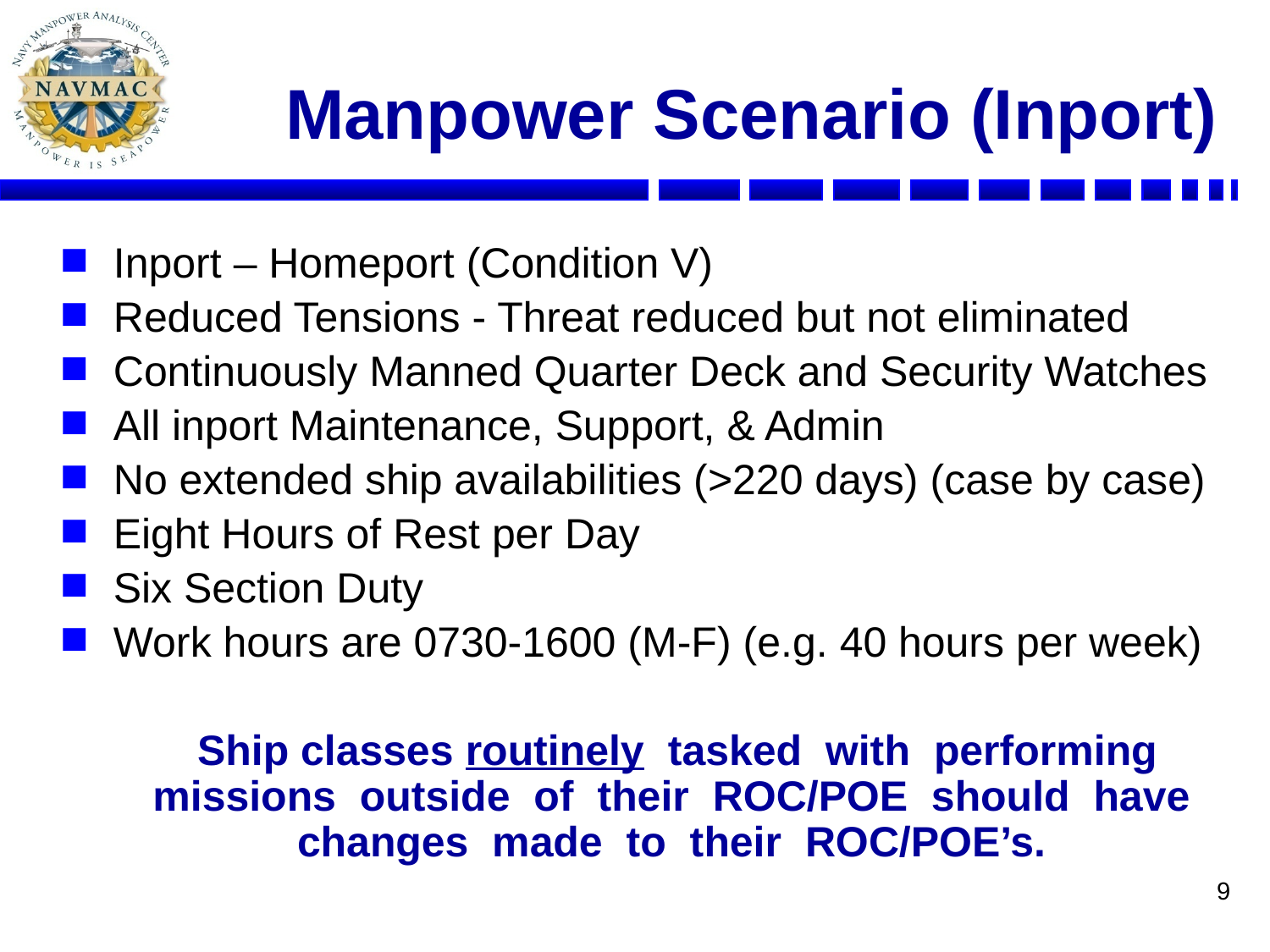

# Manpower Scenario (Inport)
Inport – Homeport (Condition V)
Reduced Tensions - Threat reduced but not eliminated
Continuously Manned Quarter Deck and Security Watches
All inport Maintenance, Support, & Admin
No extended ship availabilities (>220 days) (case by case)
Eight Hours of Rest per Day
Six Section Duty
Work hours are 0730-1600 (M-F) (e.g. 40 hours per week)

     Ship classes routinely  tasked  with  performing missions  outside  of  their  ROC/POE  should  have changes  made  to  their  ROC/POE’s.
9